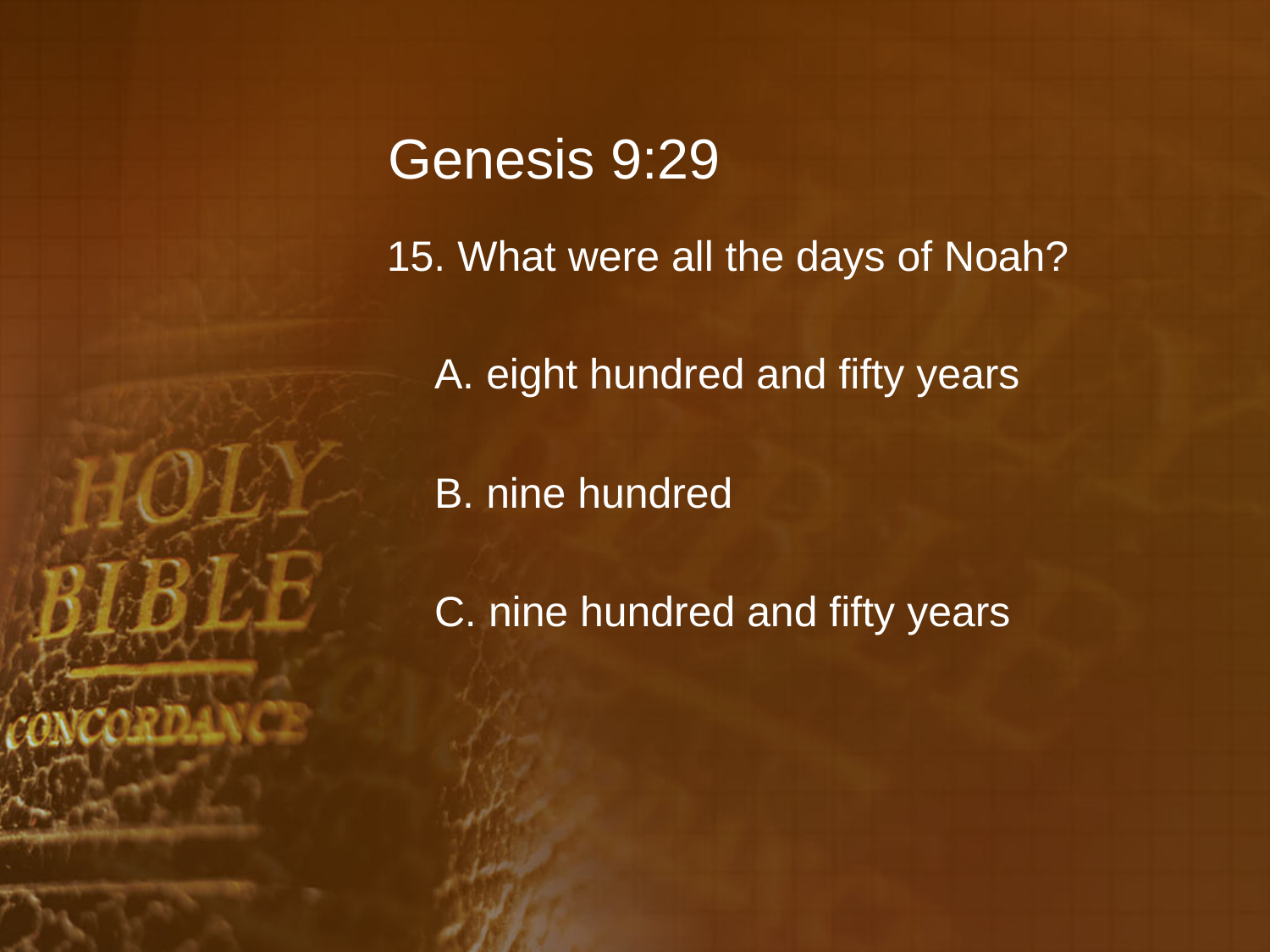

# Genesis 9:29
15. What were all the days of Noah?

	A. eight hundred and fifty years

	B. nine hundred

	C. nine hundred and fifty years